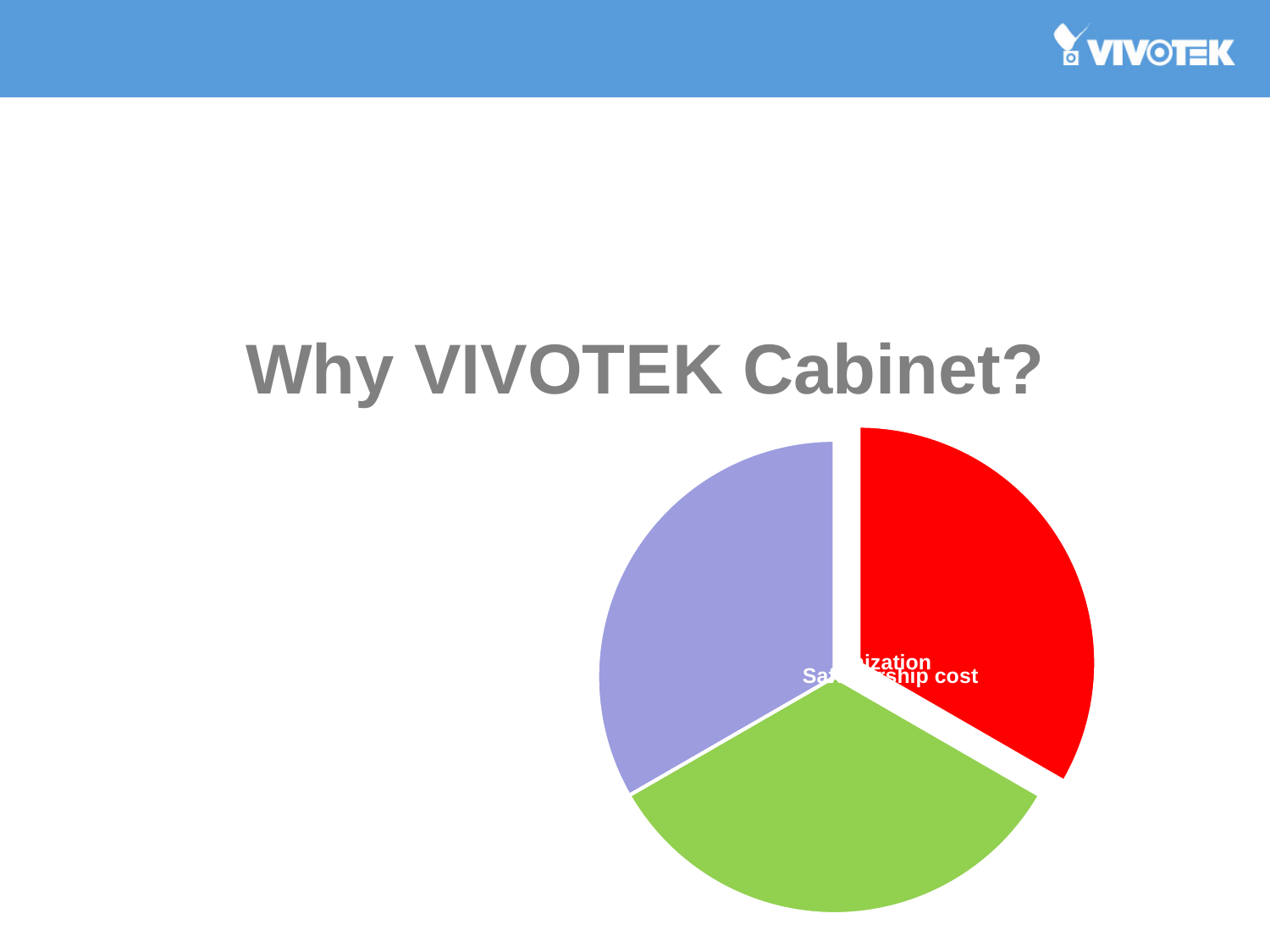

Why VIVOTEK Cabinet?
Customization
Reduce total ownership cost
Safety